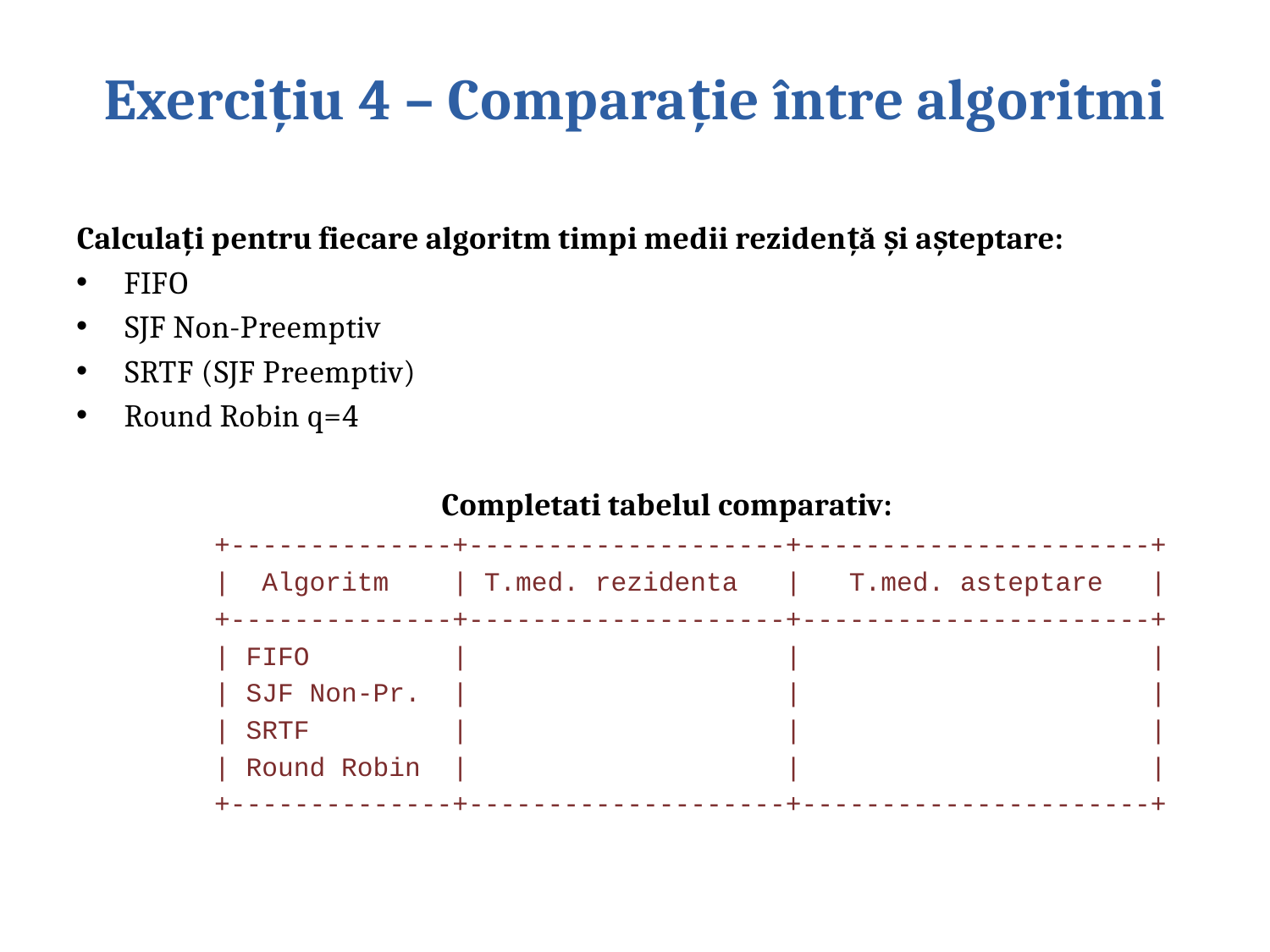

# Exercițiu 4 – Comparație între algoritmi
Calculați pentru fiecare algoritm timpi medii rezidență și așteptare:
FIFO
SJF Non-Preemptiv
SRTF (SJF Preemptiv)
Round Robin q=4

Completati tabelul comparativ:
+--------------+--------------------+----------------------+
|  Algoritm    | T.med. rezidenta   |   T.med. asteptare   |
+--------------+--------------------+----------------------+
| FIFO         |                    |                      |
| SJF Non-Pr.  |                    |                      |
| SRTF         |                    |                      |
| Round Robin  |                    |                      |
+--------------+--------------------+----------------------+